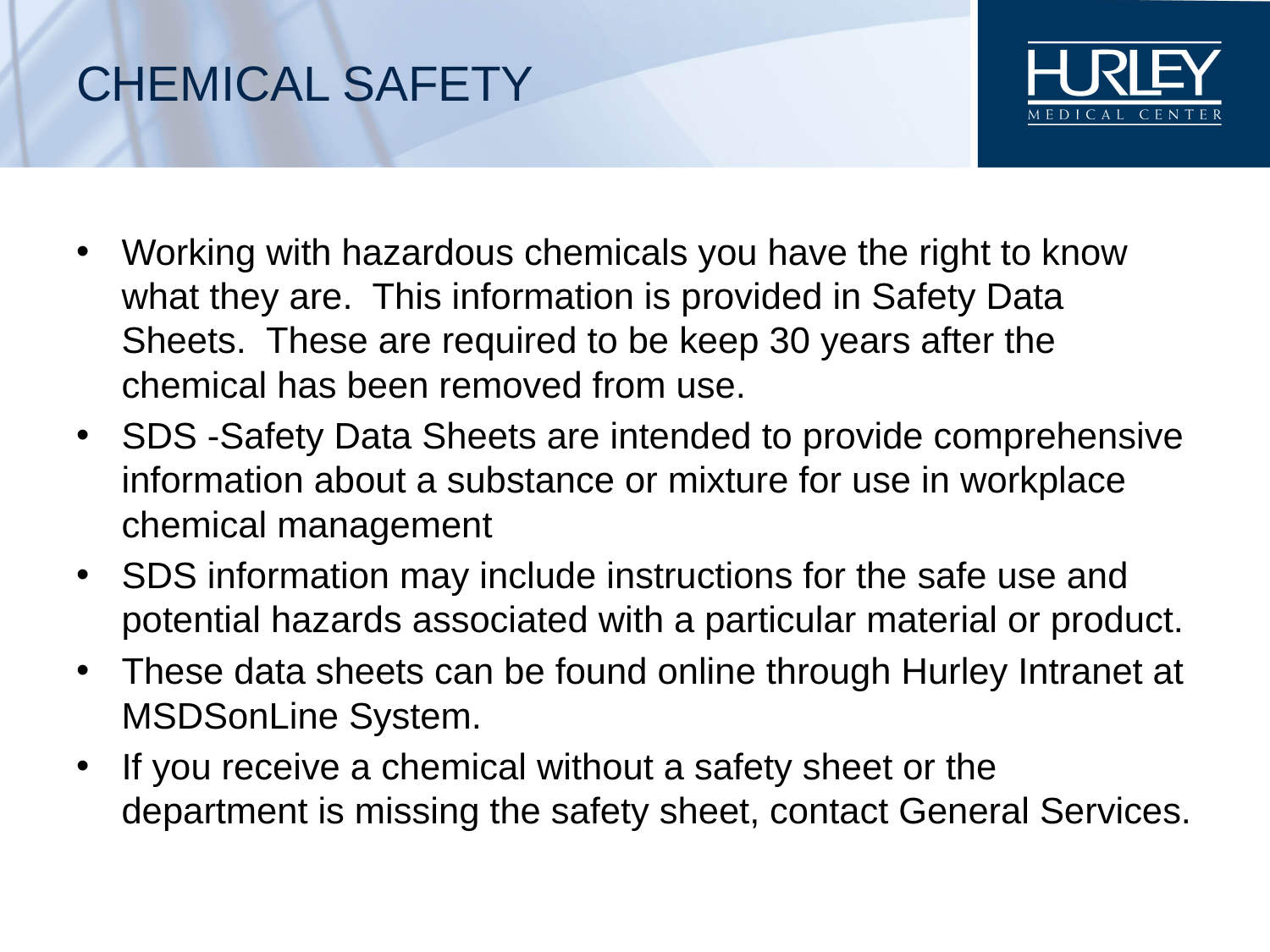

# CHEMICAL SAFETY
Working with hazardous chemicals you have the right to know what they are.  This information is provided in Safety Data Sheets.  These are required to be keep 30 years after the chemical has been removed from use.
SDS -Safety Data Sheets are intended to provide comprehensive information about a substance or mixture for use in workplace chemical management
SDS information may include instructions for the safe use and potential hazards associated with a particular material or product.
These data sheets can be found online through Hurley Intranet at MSDSonLine System.
If you receive a chemical without a safety sheet or the department is missing the safety sheet, contact General Services.